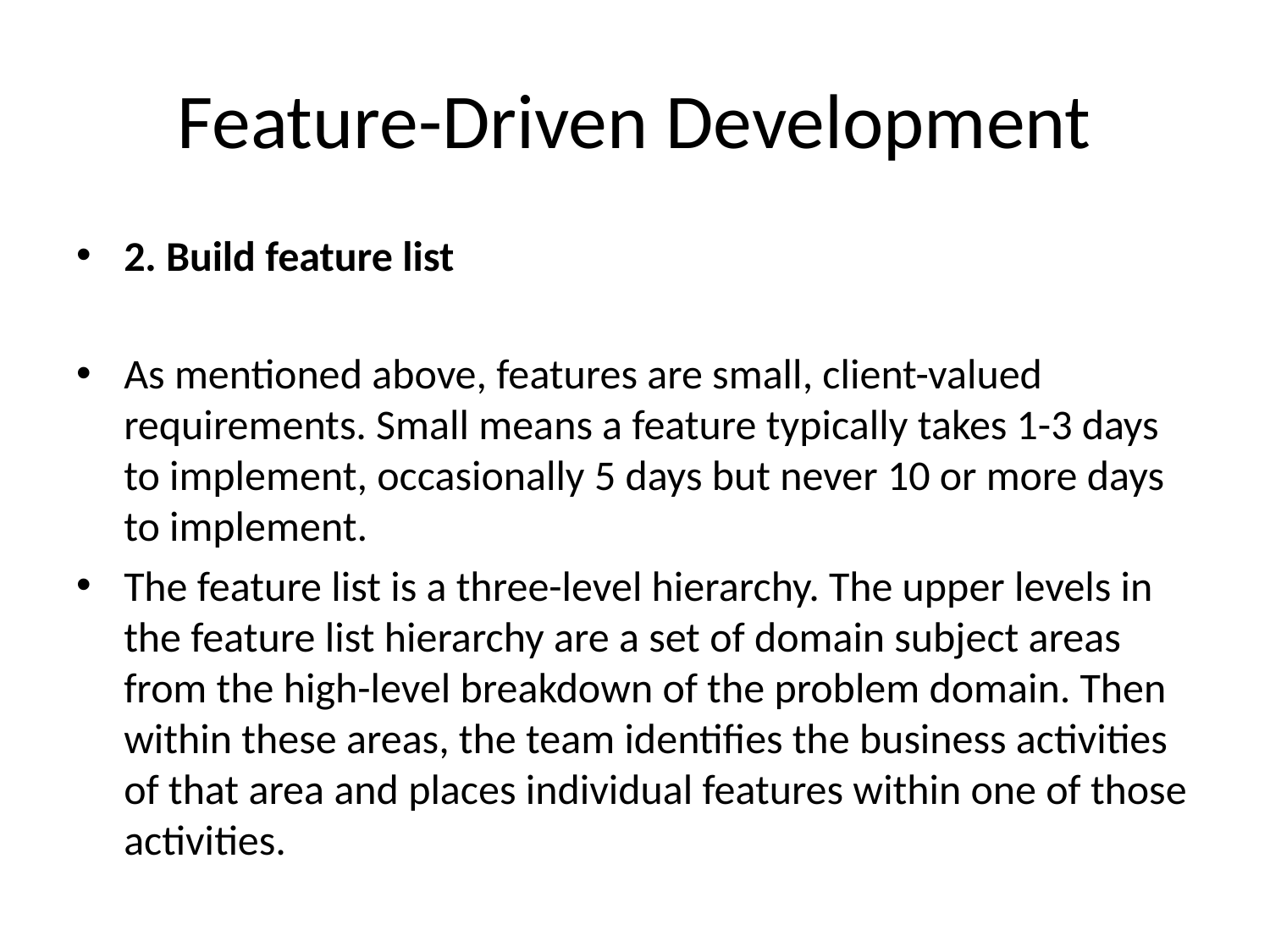

# Feature-Driven Development
2. Build feature list

As mentioned above, features are small, client-valued requirements. Small means a feature typically takes 1-3 days to implement, occasionally 5 days but never 10 or more days to implement.
The feature list is a three-level hierarchy. The upper levels in the feature list hierarchy are a set of domain subject areas from the high-level breakdown of the problem domain. Then within these areas, the team identifies the business activities of that area and places individual features within one of those activities.